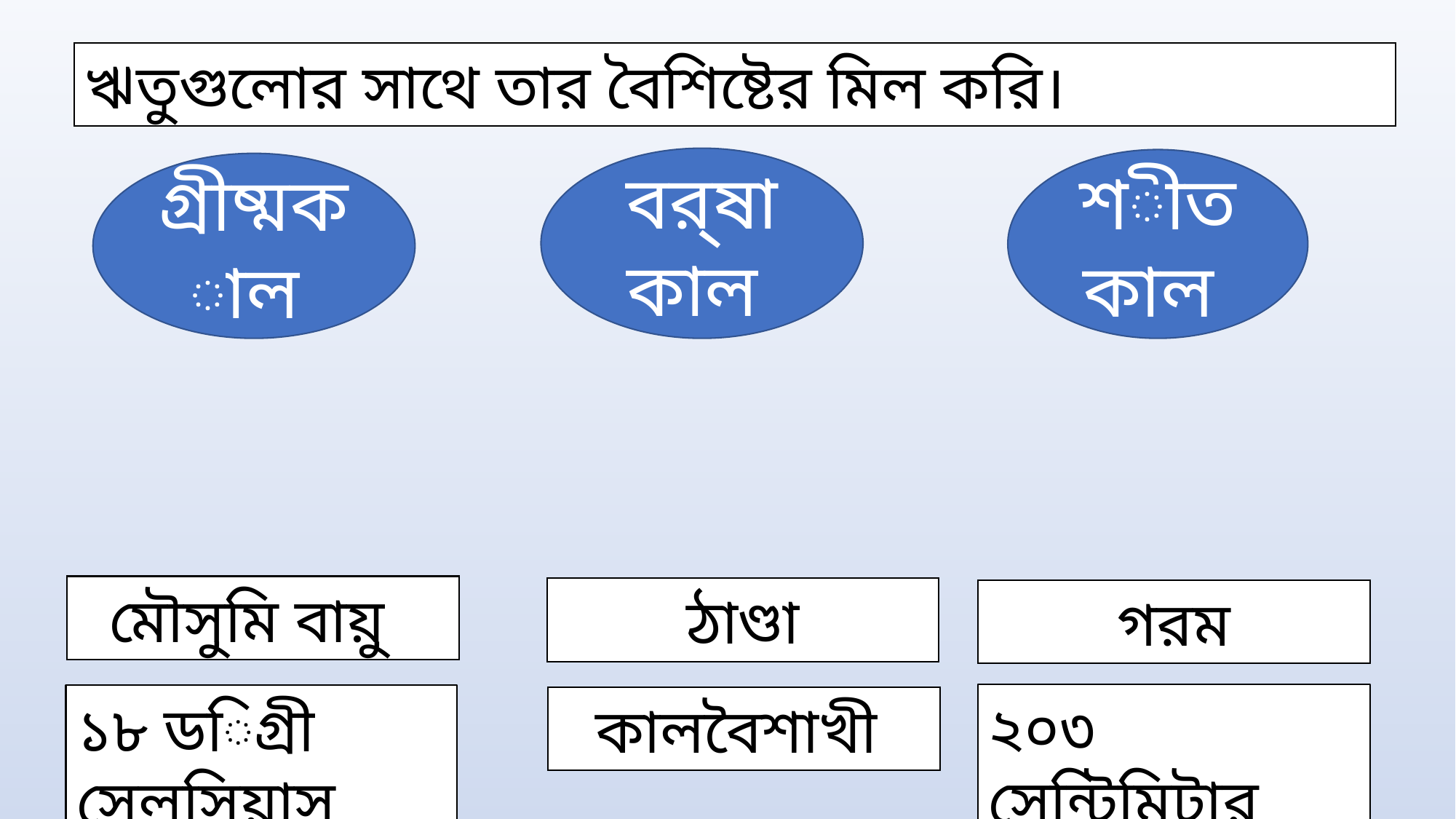

ঋতুগুলোর সাথে তার বৈশিষ্টের মিল করি।
বর্ষাকাল
শীতকাল
গ্রীষ্মকাল

মৌসুমি বায়ু
ঠাণ্ডা
গরম
২০৩ সেন্টিমিটার
১৮ ডিগ্রী সেলসিয়াস
কালবৈশাখী